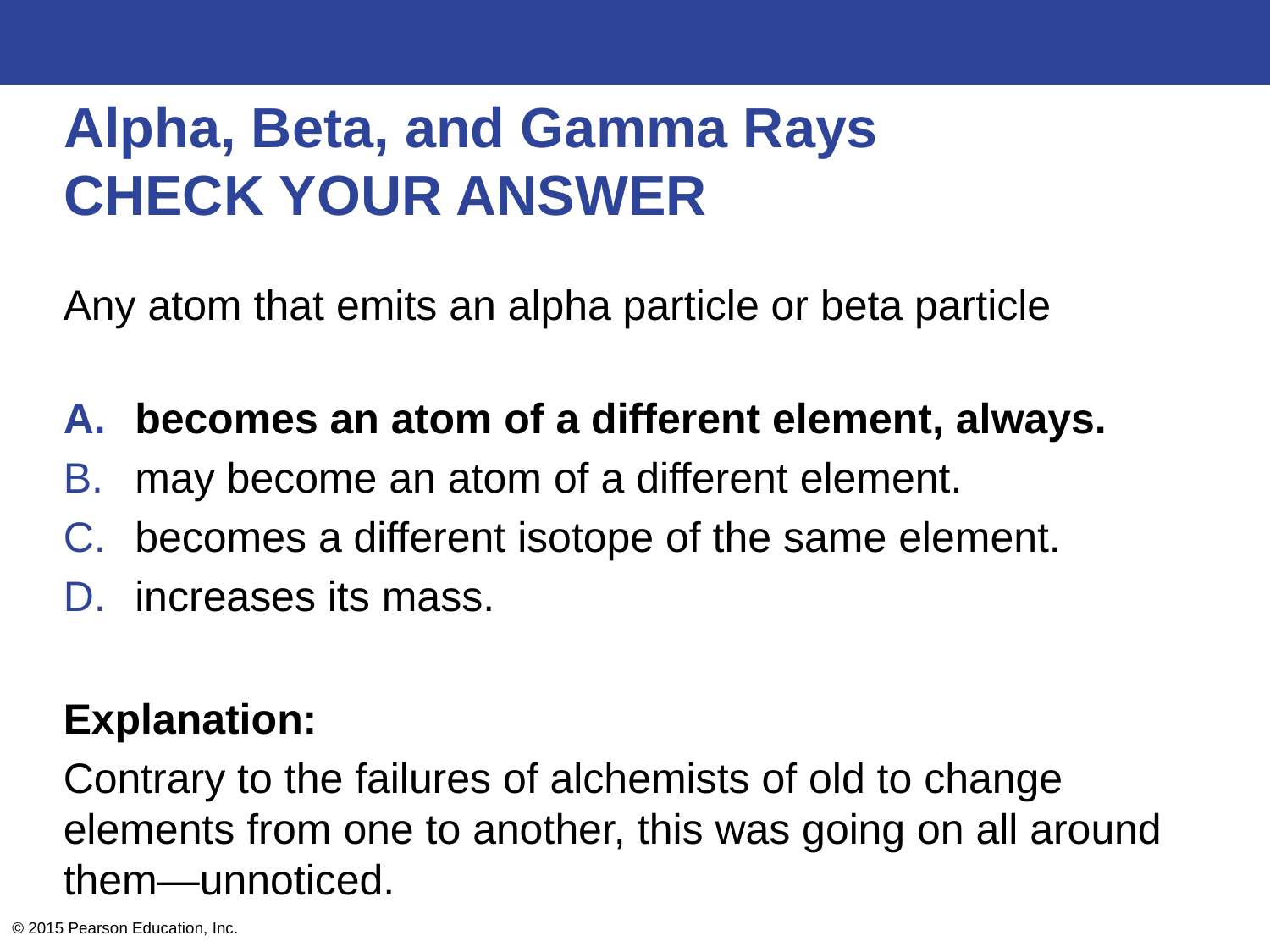

# Alpha, Beta, and Gamma Rays CHECK YOUR ANSWER
Any atom that emits an alpha particle or beta particle

becomes an atom of a different element, always.
may become an atom of a different element.
becomes a different isotope of the same element.
increases its mass.

Explanation:
Contrary to the failures of alchemists of old to change elements from one to another, this was going on all around them—unnoticed.
© 2015 Pearson Education, Inc.